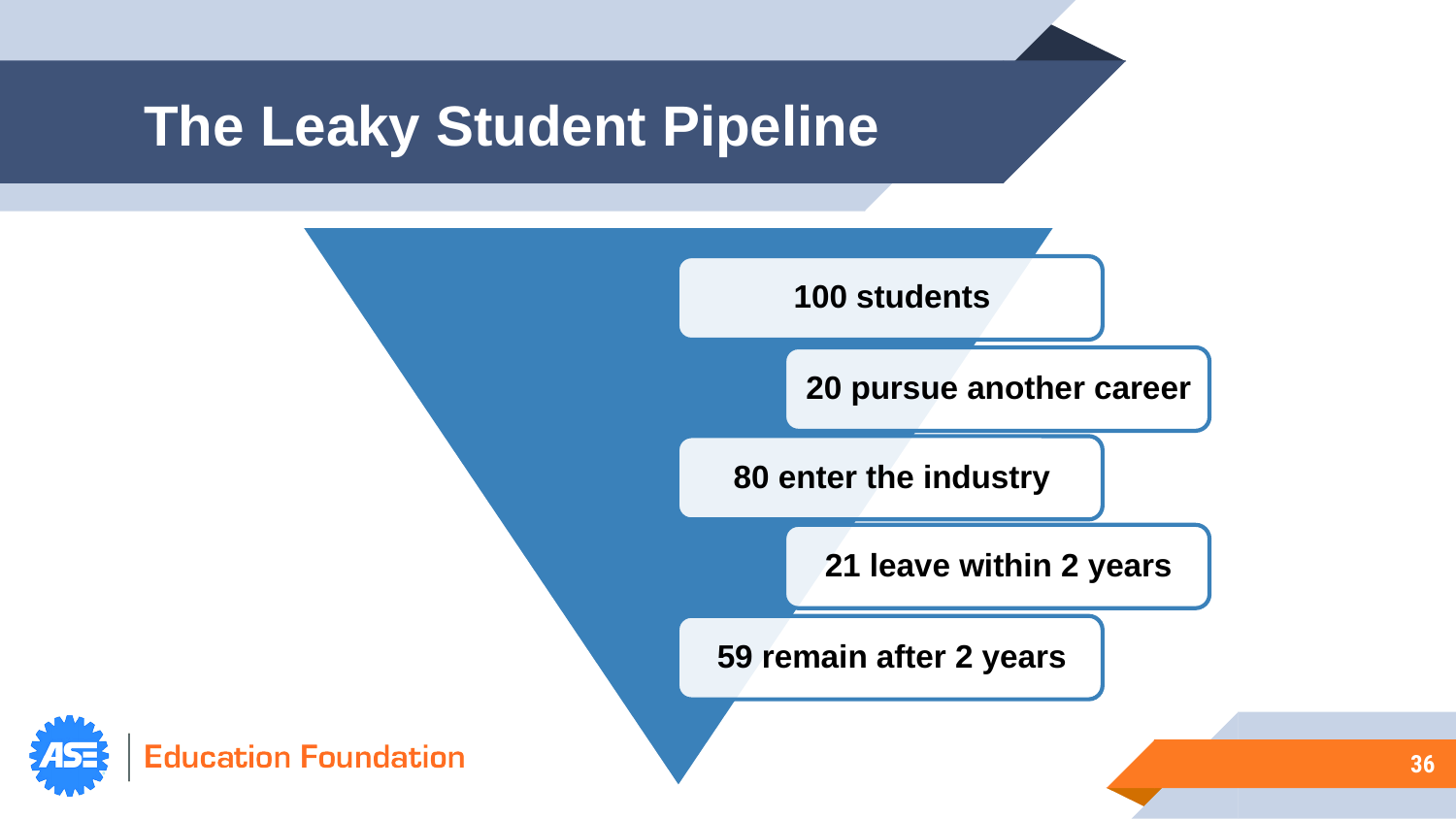

# The Leaky Student Pipeline
100 students
20 pursue another career
80 enter the industry
21 leave within 2 years
59 remain after 2 years
36